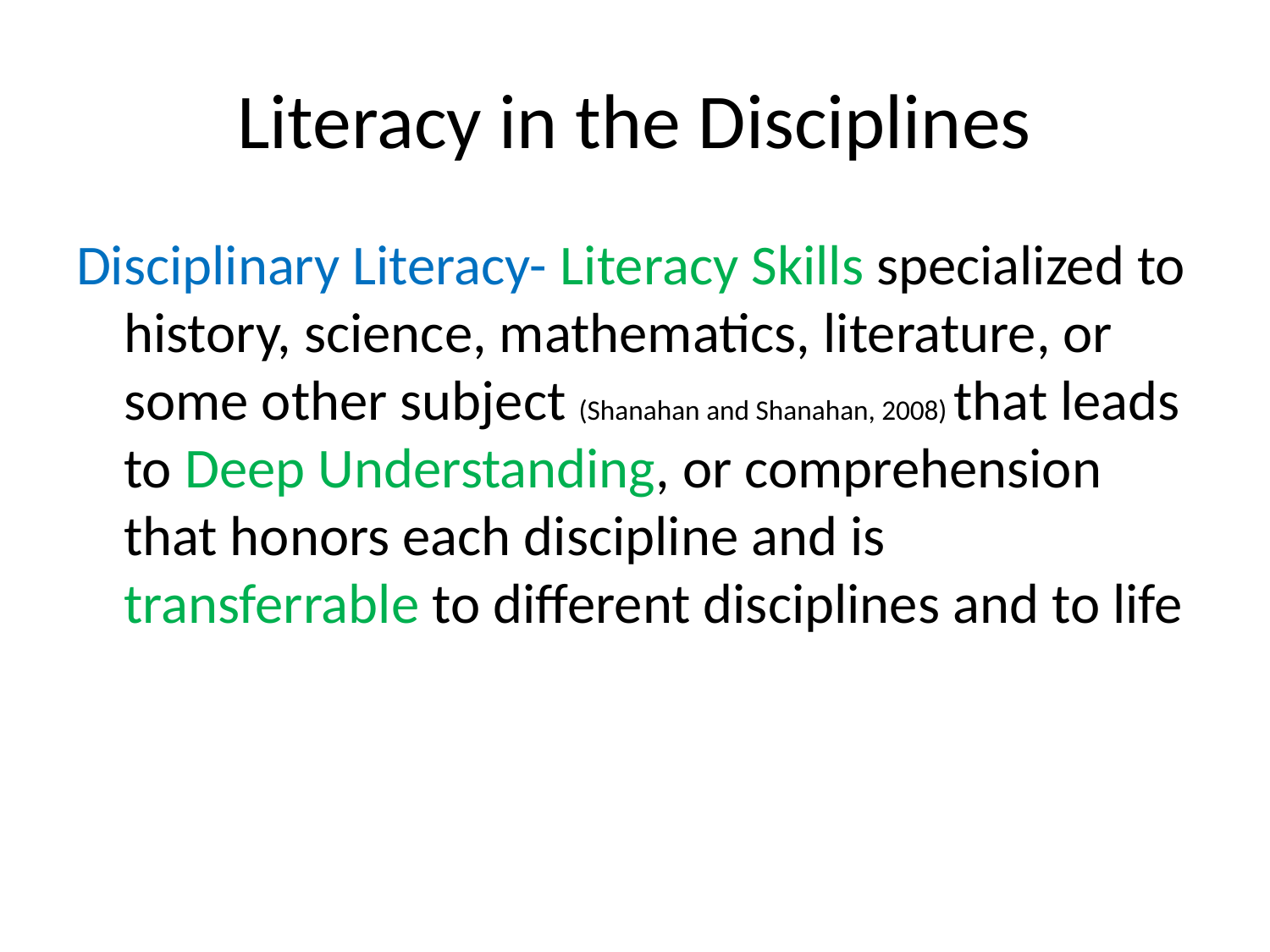

# Literacy in the Disciplines
Disciplinary Literacy- Literacy Skills specialized to history, science, mathematics, literature, or some other subject (Shanahan and Shanahan, 2008) that leads to Deep Understanding, or comprehension that honors each discipline and is transferrable to different disciplines and to life